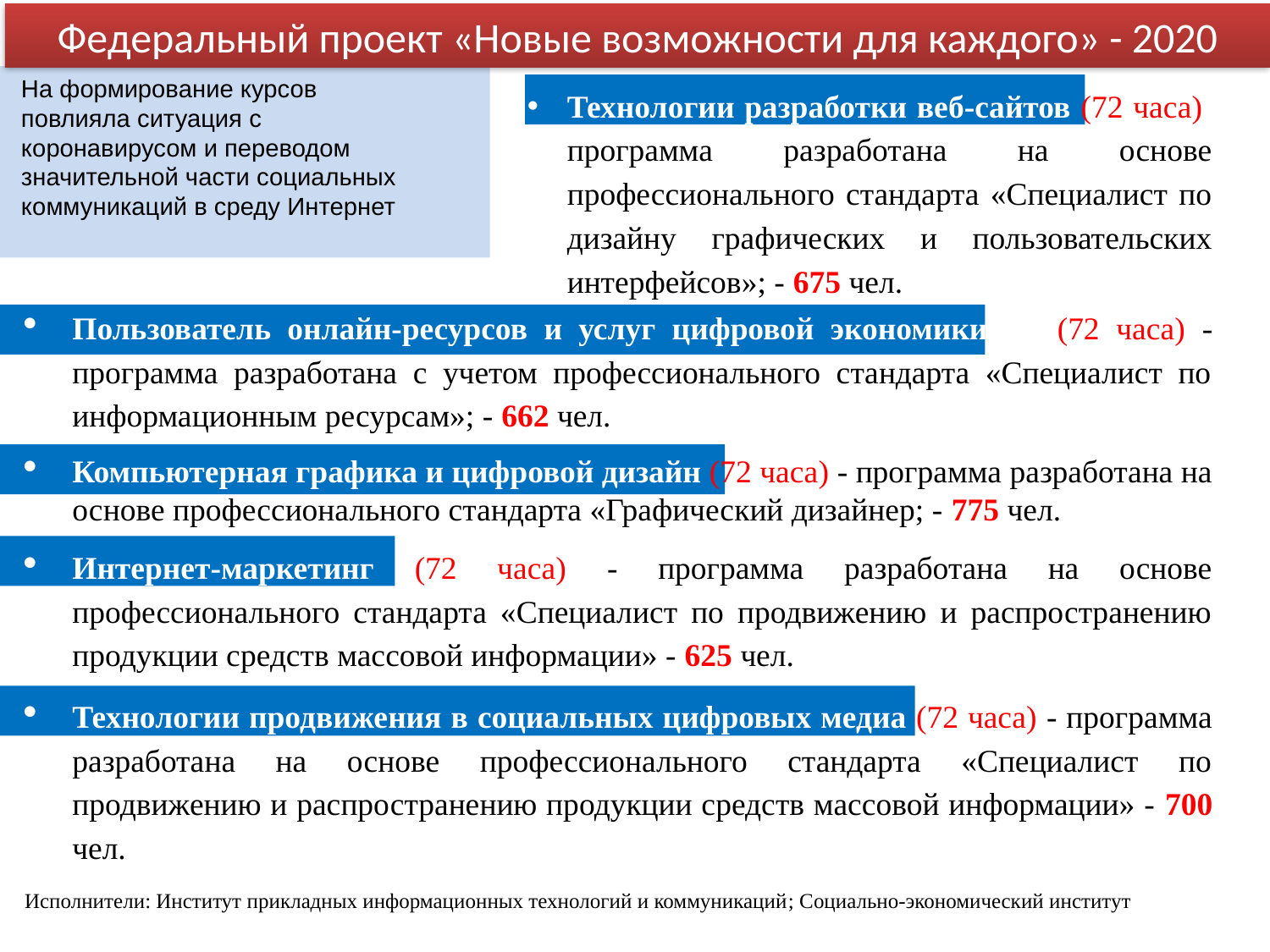

Федеральный проект «Новые возможности для каждого» - 2020

На формирование курсов повлияла ситуация с коронавирусом и переводом значительной части социальных коммуникаций в среду Интернет
Технологии разработки веб-сайтов (72 часа)  программа разработана на основе профессионального стандарта «Специалист по дизайну графических и пользовательских интерфейсов»; - 675 чел.

Пользователь онлайн-ресурсов и услуг цифровой экономики ки (72 часа) - программа разработана с учетом профессионального стандарта «Специалист по информационным ресурсам»; - 662 чел.
Компьютерная графика и цифровой дизайн (72 часа) - программа разработана на основе профессионального стандарта «Графический дизайнер; - 775 чел.
Интернет-маркетинг (72 часа) - программа разработана на основе профессионального стандарта «Специалист по продвижению и распространению продукции средств массовой информации» - 625 чел.
Технологии продвижения в социальных цифровых медиа (72 часа) - программа разработана на основе профессионального стандарта «Специалист по продвижению и распространению продукции средств массовой информации» - 700 чел.
Исполнители: Институт прикладных информационных технологий и коммуникаций; Социально-экономический институт